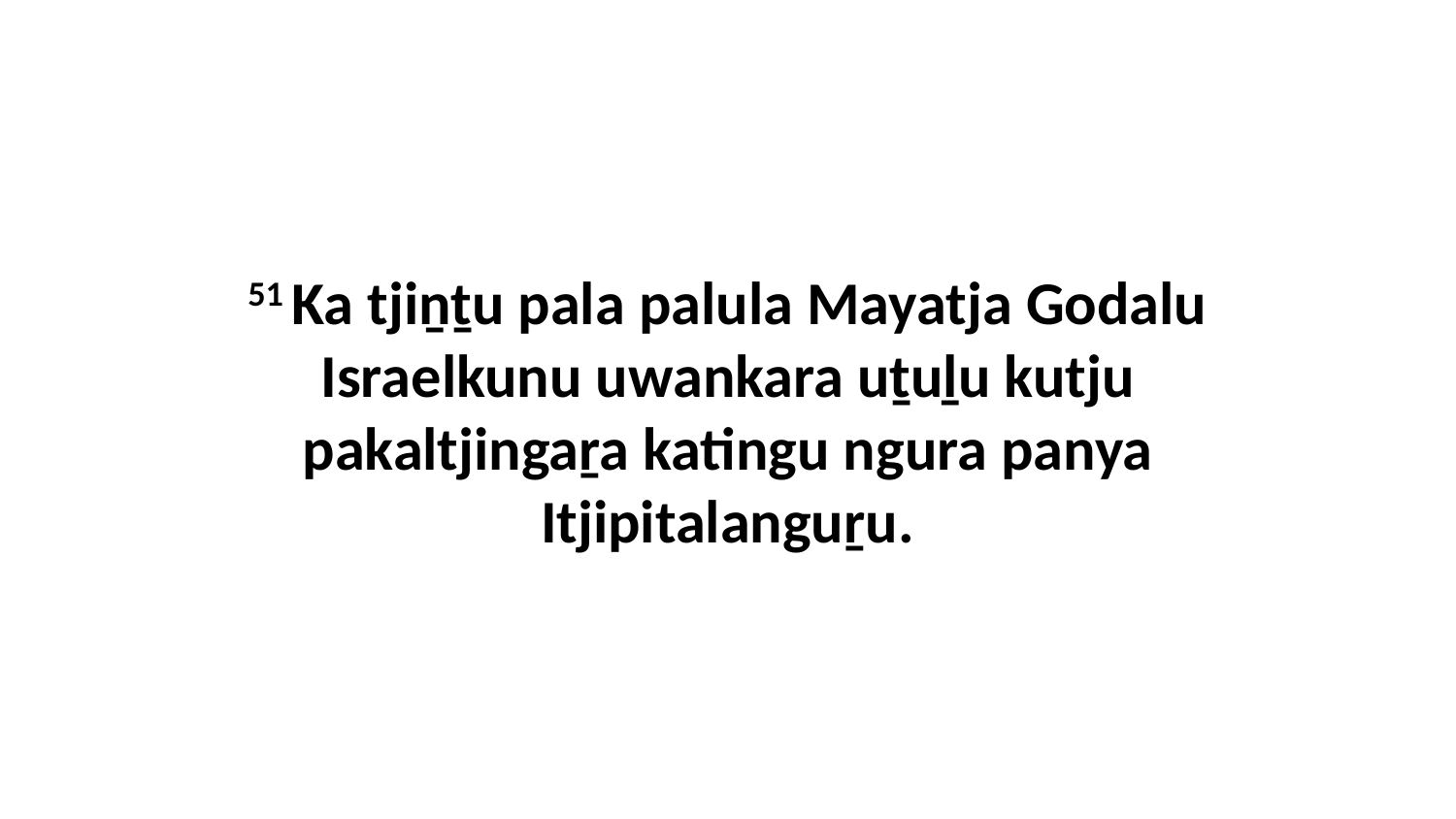

51 Ka tjiṉṯu pala palula Mayatja Godalu Israelkunu uwankara uṯuḻu kutju pakaltjingaṟa katingu ngura panya Itjipitalanguṟu.